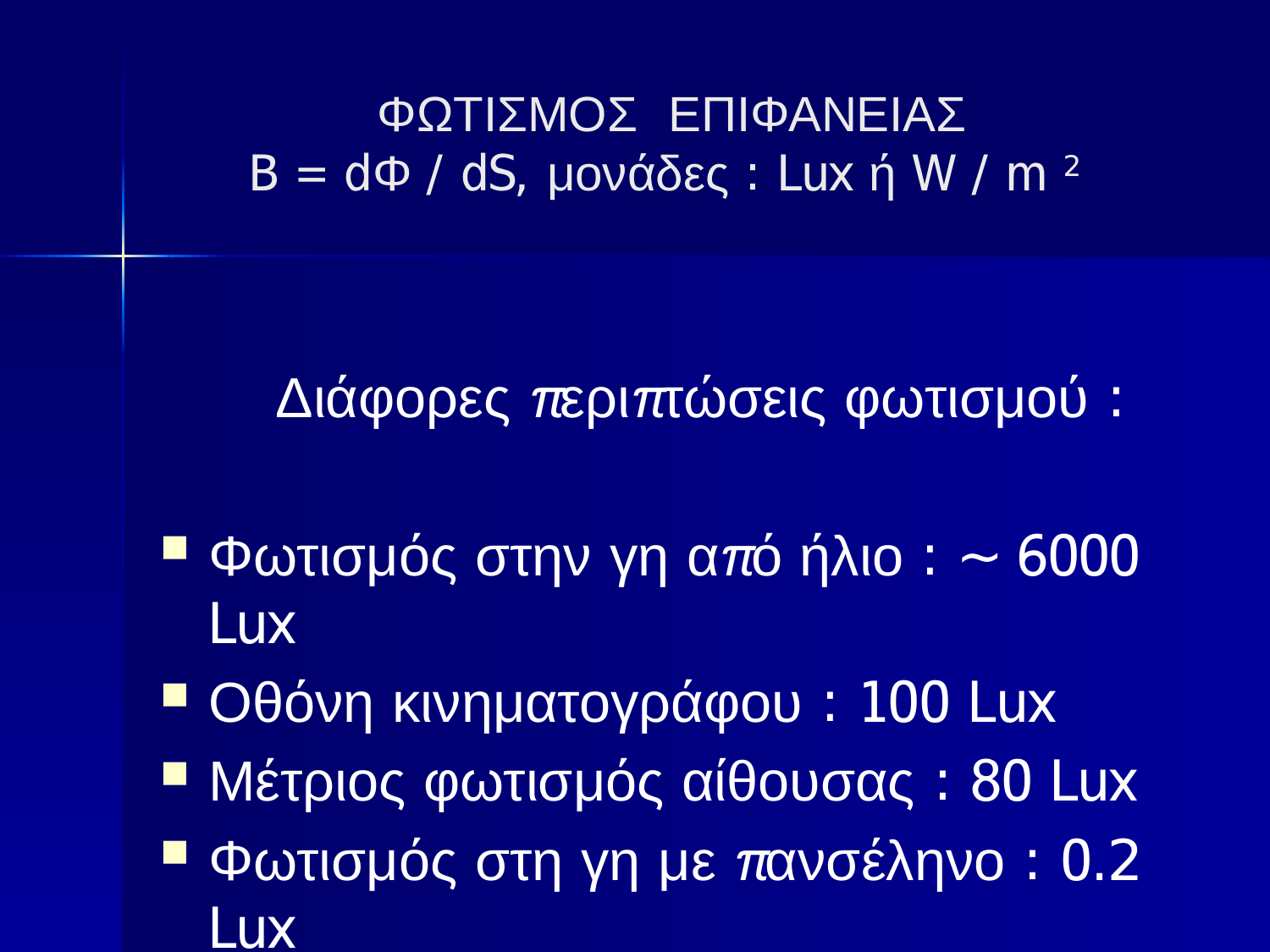

# ΦΩΤΙΣΜΟΣ  ΕΠΙΦΑΝΕΙΑΣ B = dΦ / dS, μονάδες : Lux ή W / m 2

Διάφορες περιπτώσεις φωτισμού :

Φωτισμός στην γη από ήλιο : ~ 6000 Lux
Οθόνη κινηματογράφου : 100 Lux
Μέτριος φωτισμός αίθουσας : 80 Lux
Φωτισμός στη γη με πανσέληνο : 0.2 Lux